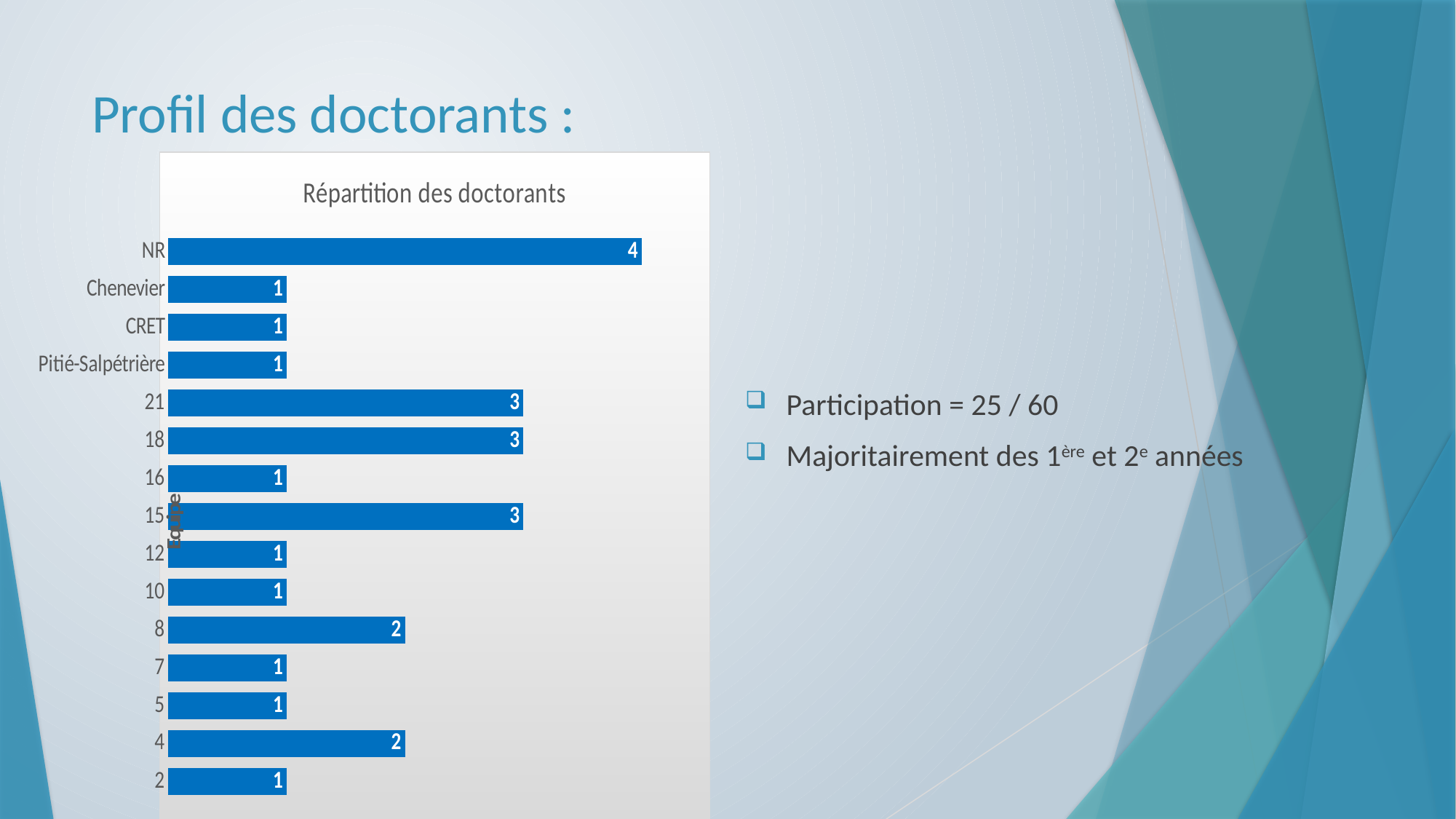

# Profil des doctorants :

### Chart: Répartition des doctorants

| Category | Equipe  |
|---|---|
| 2 | 1.0 |
| 4 | 2.0 |
| 5 | 1.0 |
| 7 | 1.0 |
| 8 | 2.0 |
| 10 | 1.0 |
| 12 | 1.0 |
| 15 | 3.0 |
| 16 | 1.0 |
| 18 | 3.0 |
| 21 | 3.0 |
| Pitié-Salpétrière | 1.0 |
| CRET | 1.0 |
| Chenevier | 1.0 |
| NR | 4.0 |
Participation = 25 / 60
Majoritairement des 1ère et 2e années